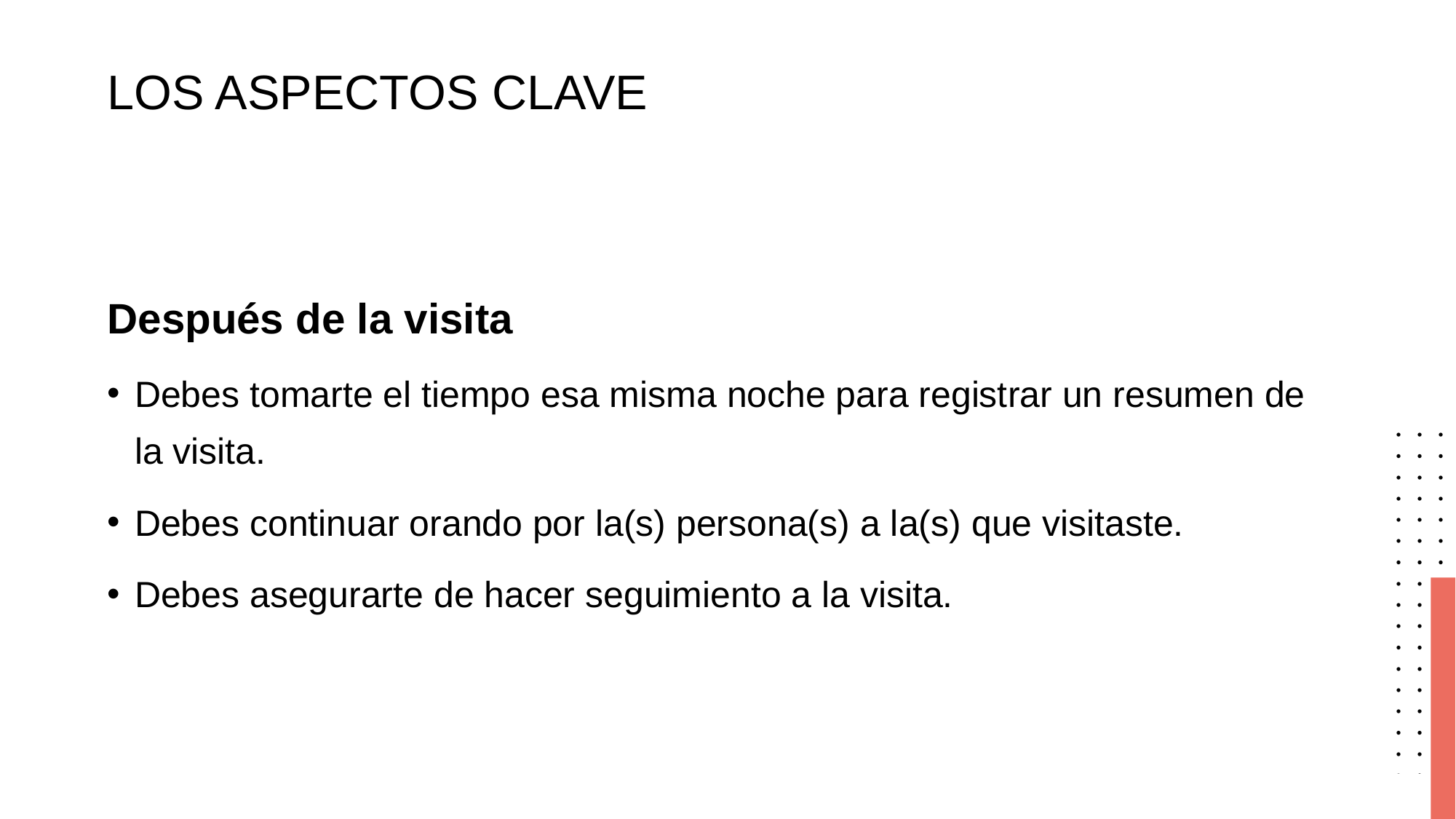

# LOS ASPECTOS CLAVE
Después de la visita
Debes tomarte el tiempo esa misma noche para registrar un resumen de la visita.
Debes continuar orando por la(s) persona(s) a la(s) que visitaste.
Debes asegurarte de hacer seguimiento a la visita.